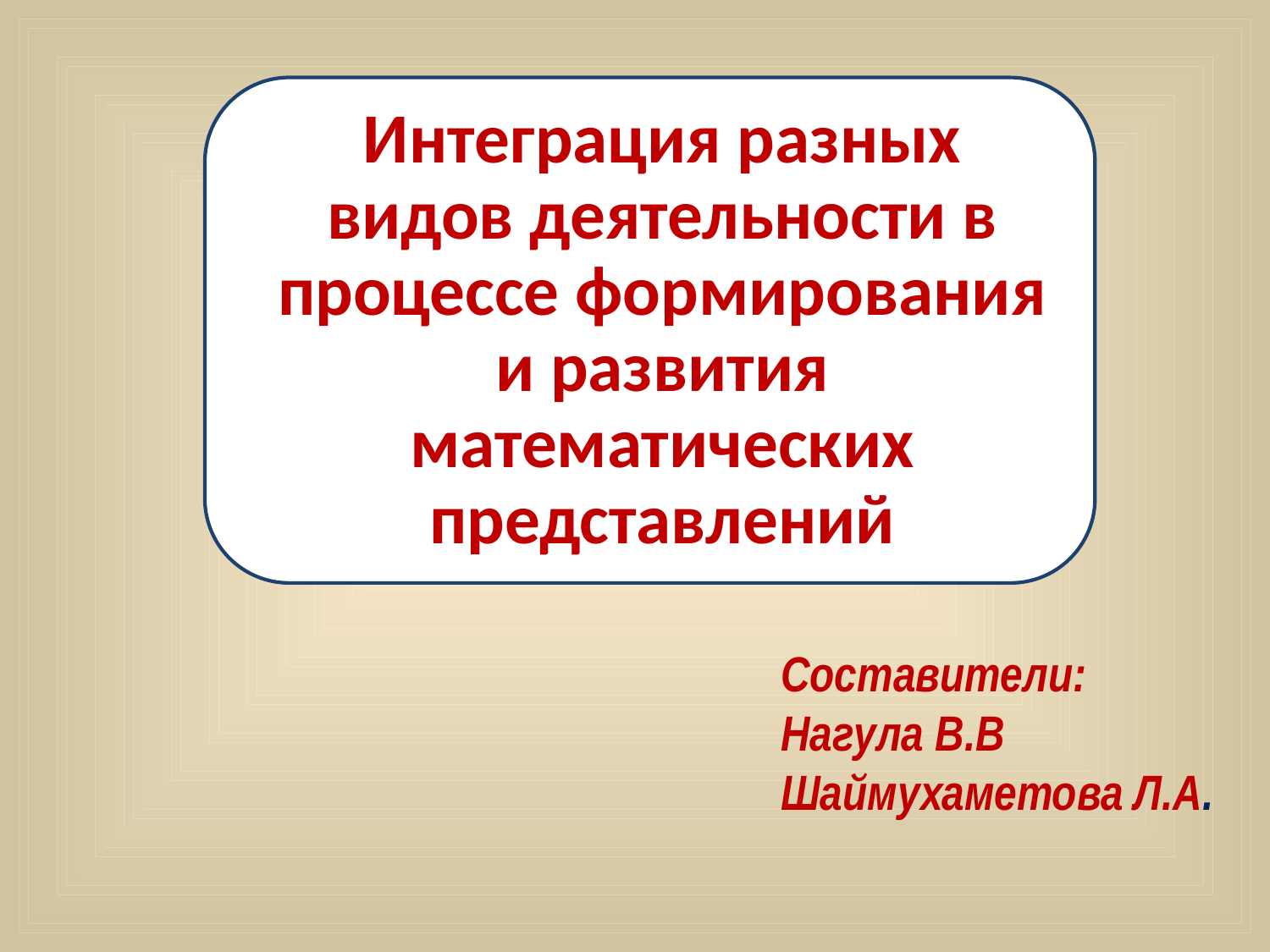

Интеграция разных видов деятельности в процессе формирования и развития математических представлений
Составители:
Нагула В.В
Шаймухаметова Л.А.